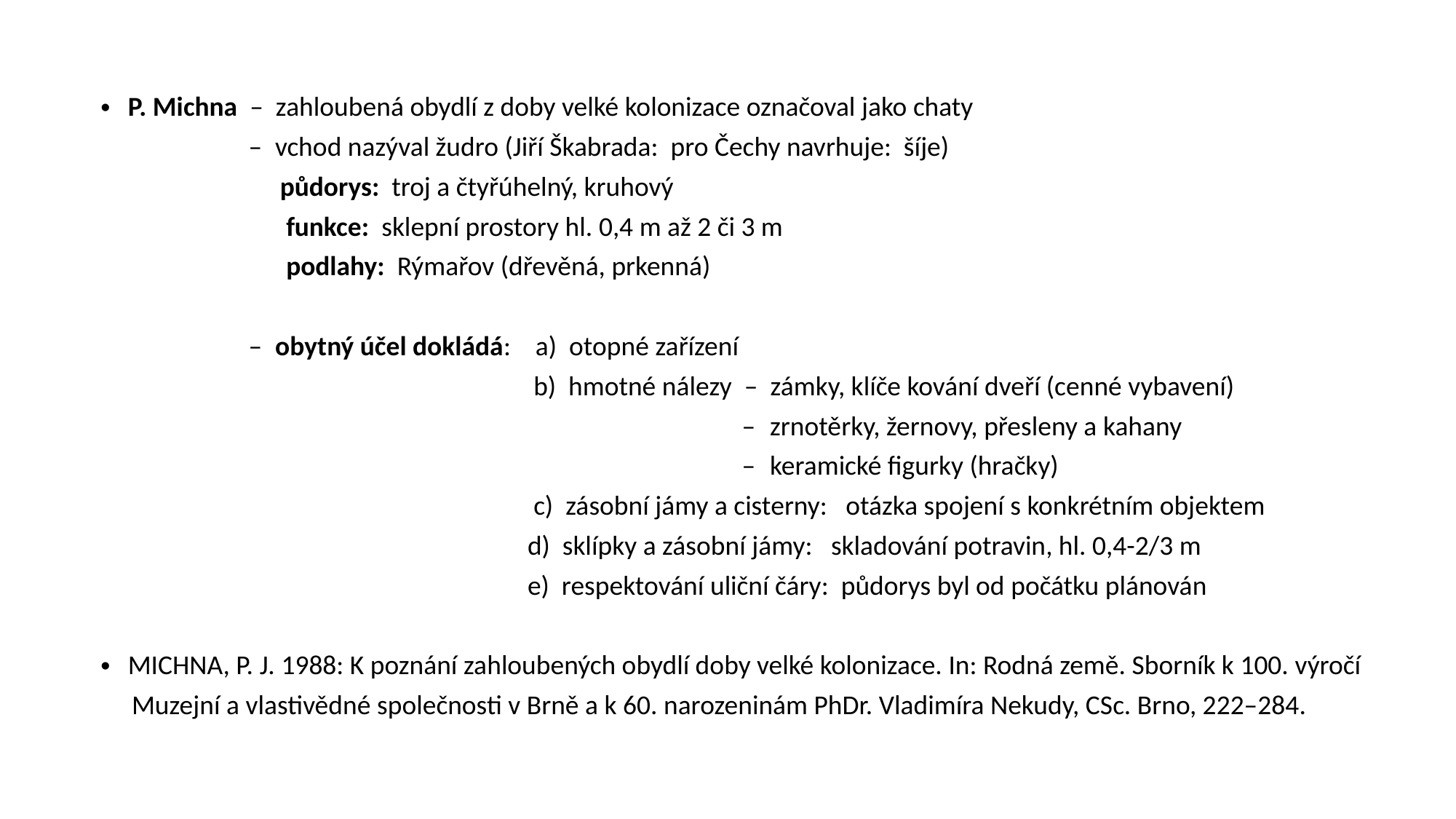

P. Michna  –  zahloubená obydlí z doby velké kolonizace označoval jako chaty
                        –  vchod nazýval žudro (Jiří Škabrada:  pro Čechy navrhuje:  šíje)
                             půdorys:  troj a čtyřúhelný, kruhový
                              funkce:  sklepní prostory hl. 0,4 m až 2 či 3 m
                              podlahy:  Rýmařov (dřevěná, prkenná)

                        –  obytný účel dokládá:    a)  otopné zařízení
                                                                      b)  hmotné nálezy  –  zámky, klíče kování dveří (cenné vybavení)
                                                                                                        –  zrnotěrky, žernovy, přesleny a kahany
                                                                                                        –  keramické figurky (hračky)
                                                                      c)  zásobní jámy a cisterny:   otázka spojení s konkrétním objektem
                                                                     d)  sklípky a zásobní jámy:   skladování potravin, hl. 0,4-2/3 m
                                                                     e)  respektování uliční čáry:  půdorys byl od počátku plánován

MICHNA, P. J. 1988: K poznání zahloubených obydlí doby velké kolonizace. In: Rodná země. Sborník k 100. výročí
     Muzejní a vlastivědné společnosti v Brně a k 60. narozeninám PhDr. Vladimíra Nekudy, CSc. Brno, 222–284.